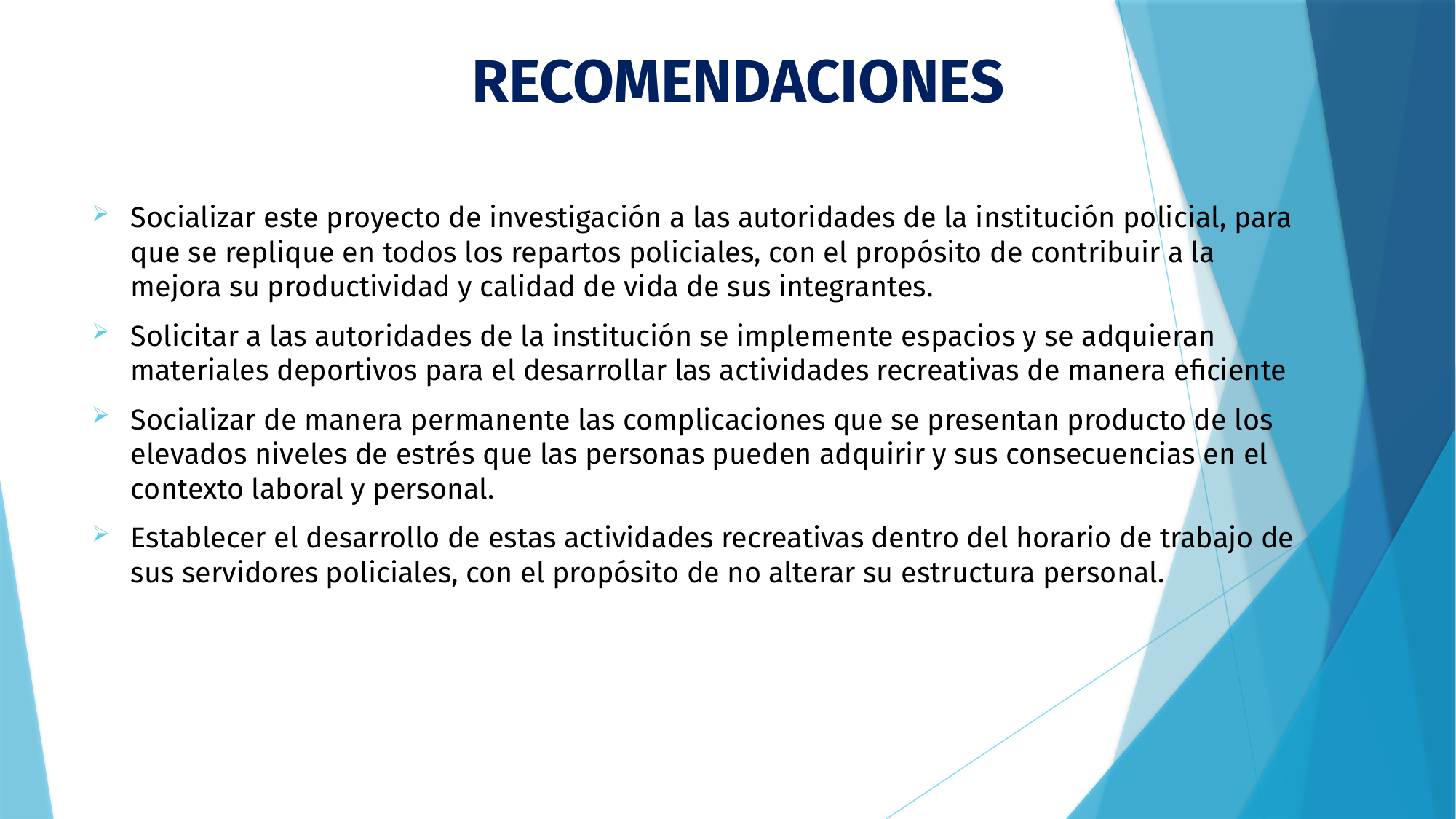

# RECOMENDACIONES
Socializar este proyecto de investigación a las autoridades de la institución policial, para que se replique en todos los repartos policiales, con el propósito de contribuir a la mejora su productividad y calidad de vida de sus integrantes.
Solicitar a las autoridades de la institución se implemente espacios y se adquieran materiales deportivos para el desarrollar las actividades recreativas de manera eficiente
Socializar de manera permanente las complicaciones que se presentan producto de los elevados niveles de estrés que las personas pueden adquirir y sus consecuencias en el contexto laboral y personal.
Establecer el desarrollo de estas actividades recreativas dentro del horario de trabajo de sus servidores policiales, con el propósito de no alterar su estructura personal.